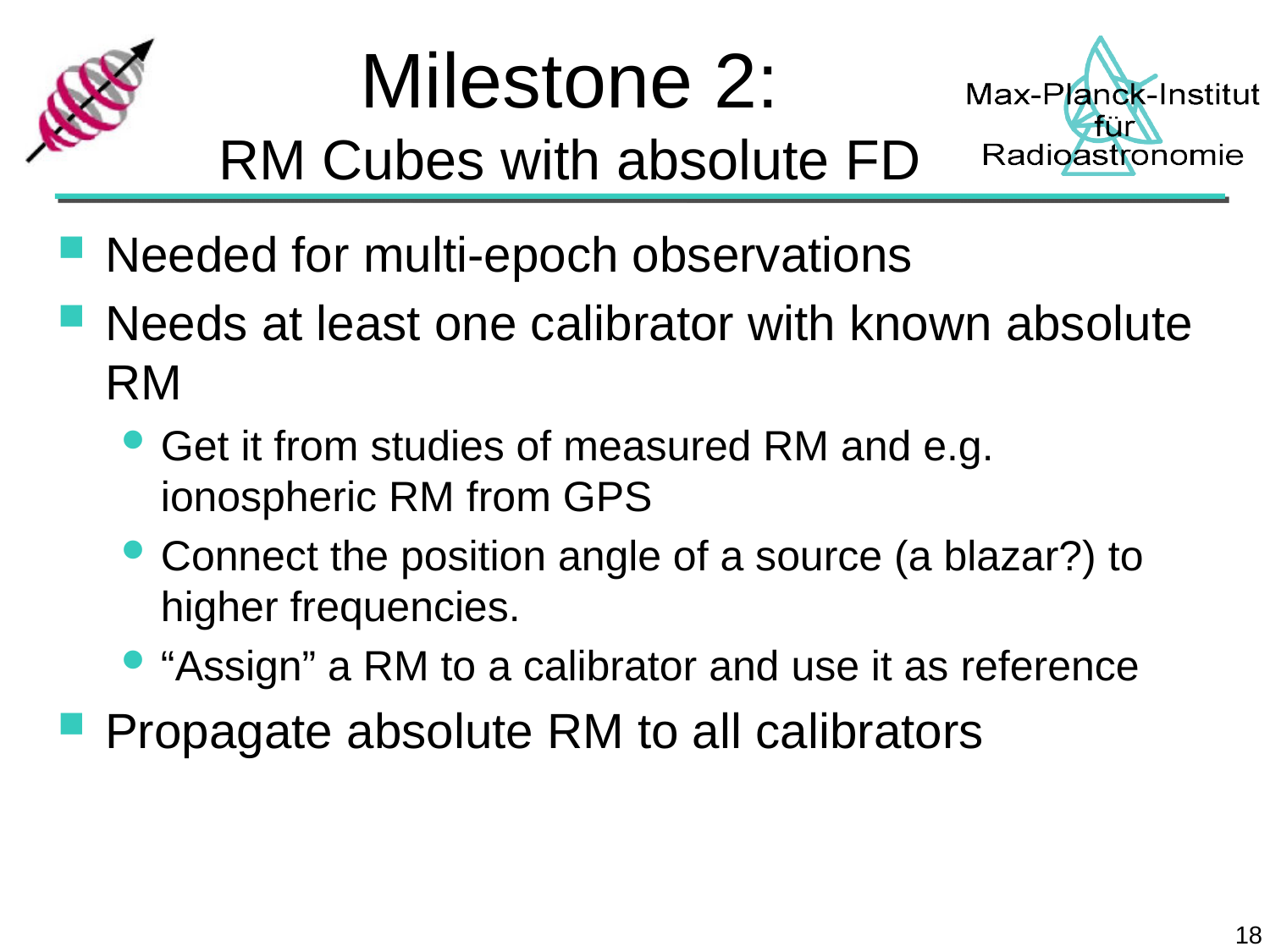

# Milestone 2: RM Cubes with absolute FD
Needed for multi-epoch observations
Needs at least one calibrator with known absolute RM
Get it from studies of measured RM and e.g. ionospheric RM from GPS
Connect the position angle of a source (a blazar?) to higher frequencies.
“Assign” a RM to a calibrator and use it as reference
Propagate absolute RM to all calibrators